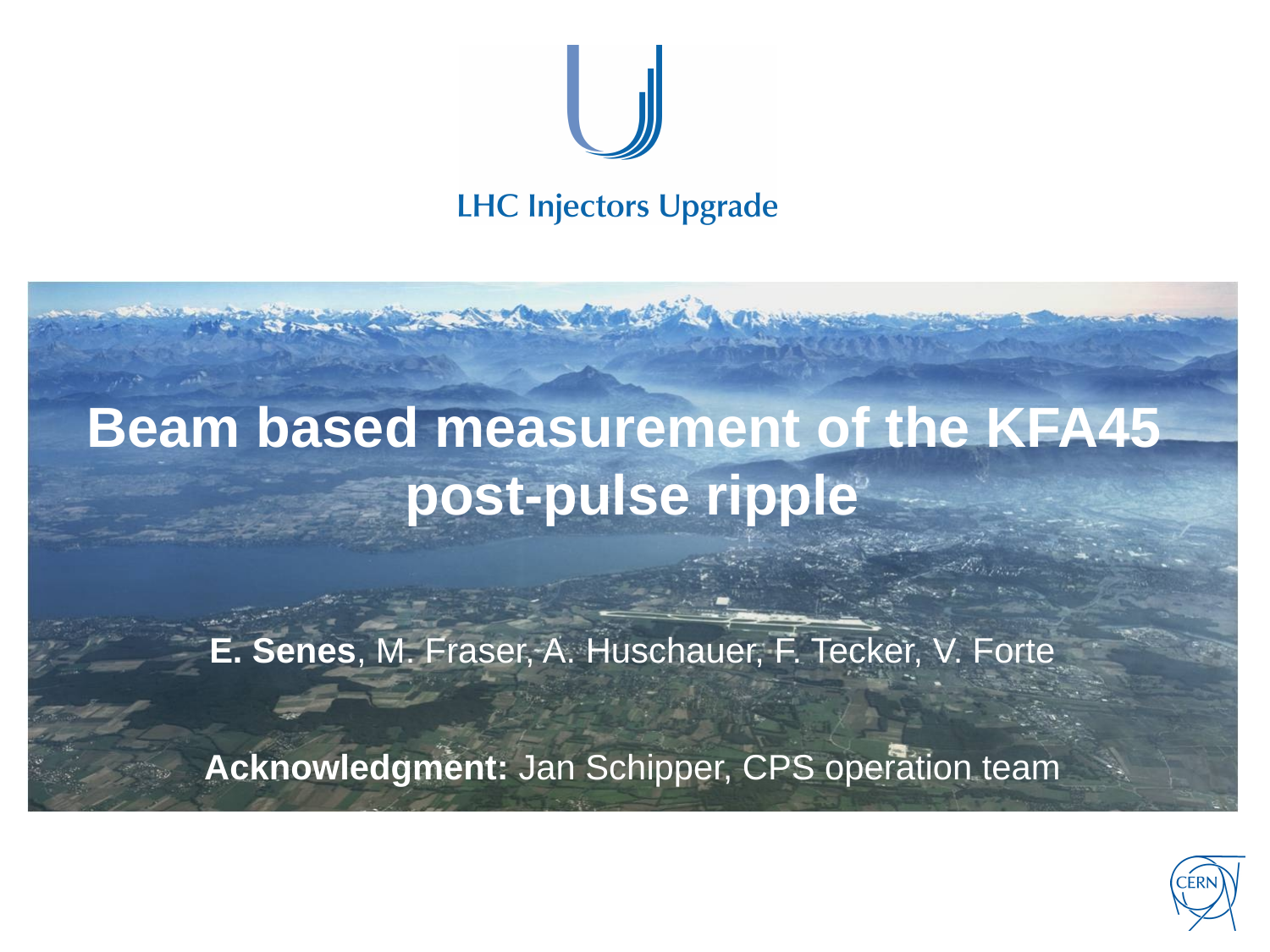

# Beam based measurement of the KFA45 post-pulse ripple
E. Senes, M. Fraser, A. Huschauer, F. Tecker, V. Forte
Acknowledgment: Jan Schipper, CPS operation team